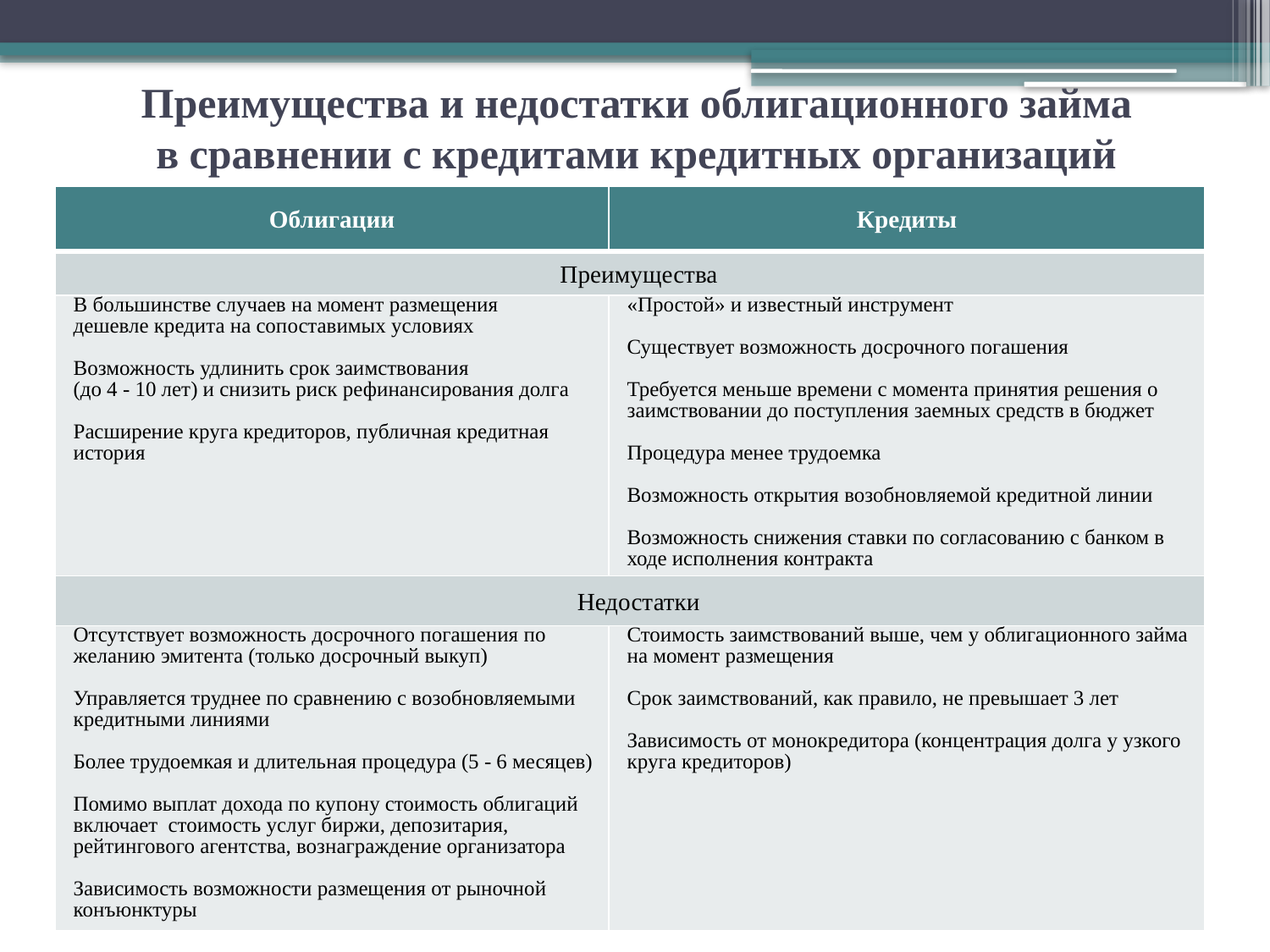

# Преимущества и недостатки облигационного займа в сравнении с кредитами кредитных организаций
| Облигации | Кредиты |
| --- | --- |
| Преимущества |  |
| В большинстве случаев на момент размещения дешевле кредита на сопоставимых условиях Возможность удлинить срок заимствования (до 4 - 10 лет) и снизить риск рефинансирования долга Расширение круга кредиторов, публичная кредитная история | «Простой» и известный инструмент Существует возможность досрочного погашения Требуется меньше времени с момента принятия решения о заимствовании до поступления заемных средств в бюджет Процедура менее трудоемка Возможность открытия возобновляемой кредитной линии Возможность снижения ставки по согласованию с банком в ходе исполнения контракта |
| Недостатки |  |
| Отсутствует возможность досрочного погашения по желанию эмитента (только досрочный выкуп) Управляется труднее по сравнению с возобновляемыми кредитными линиями Более трудоемкая и длительная процедура (5 - 6 месяцев) Помимо выплат дохода по купону стоимость облигаций включает стоимость услуг биржи, депозитария, рейтингового агентства, вознаграждение организатора Зависимость возможности размещения от рыночной конъюнктуры | Стоимость заимствований выше, чем у облигационного займа на момент размещения Срок заимствований, как правило, не превышает 3 лет Зависимость от монокредитора (концентрация долга у узкого круга кредиторов) |